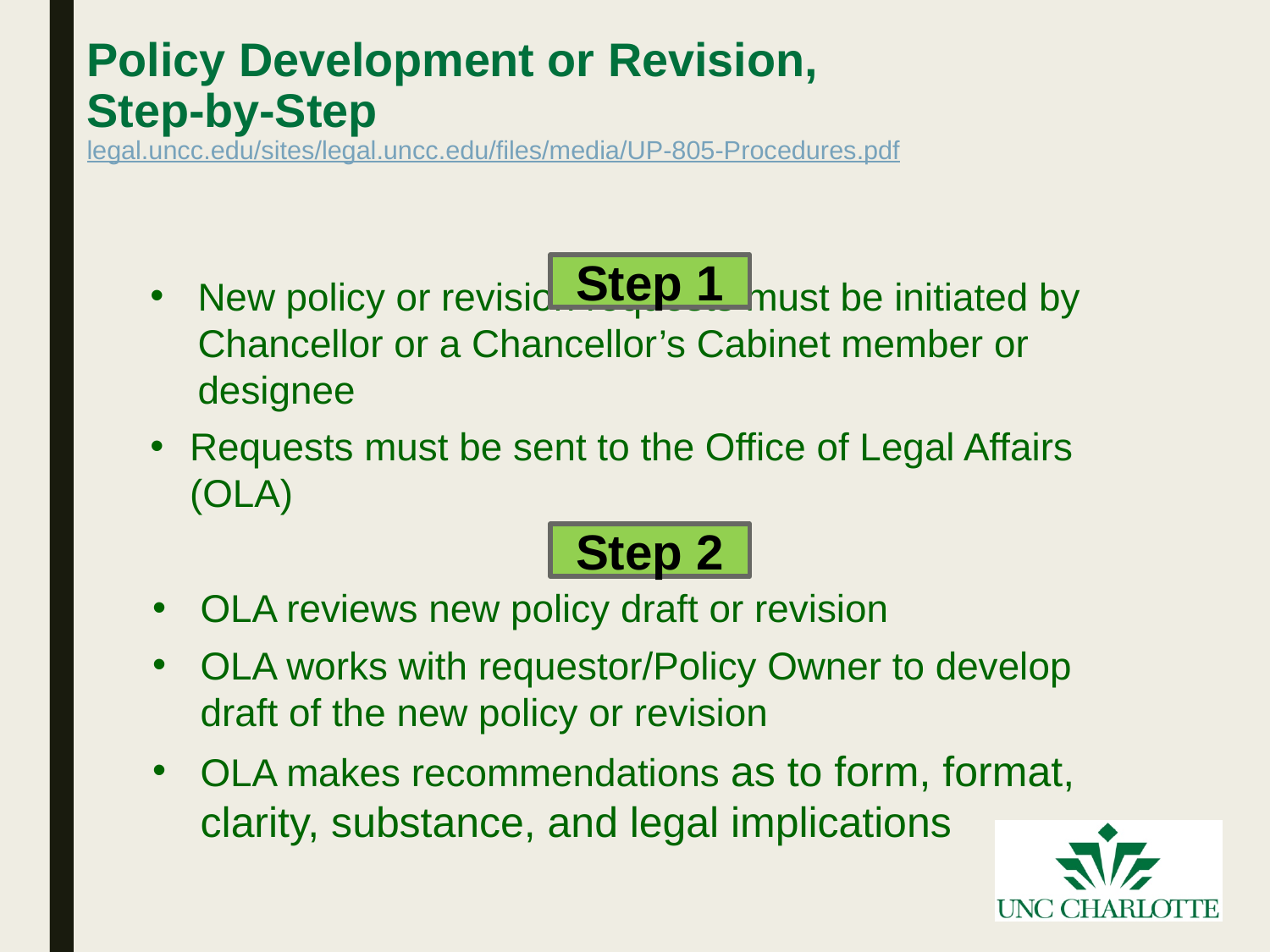

# Policy Development or Revision, Step-by-Step legal.uncc.edu/sites/legal.uncc.edu/files/media/UP-805-Procedures.pdf
Step 1

New policy or revision requests must be initiated by Chancellor or a Chancellor’s Cabinet member or designee
Requests must be sent to the Office of Legal Affairs (OLA)

Step 2

OLA reviews new policy draft or revision
OLA works with requestor/Policy Owner to develop draft of the new policy or revision
OLA makes recommendations as to form, format, clarity, substance, and legal implications